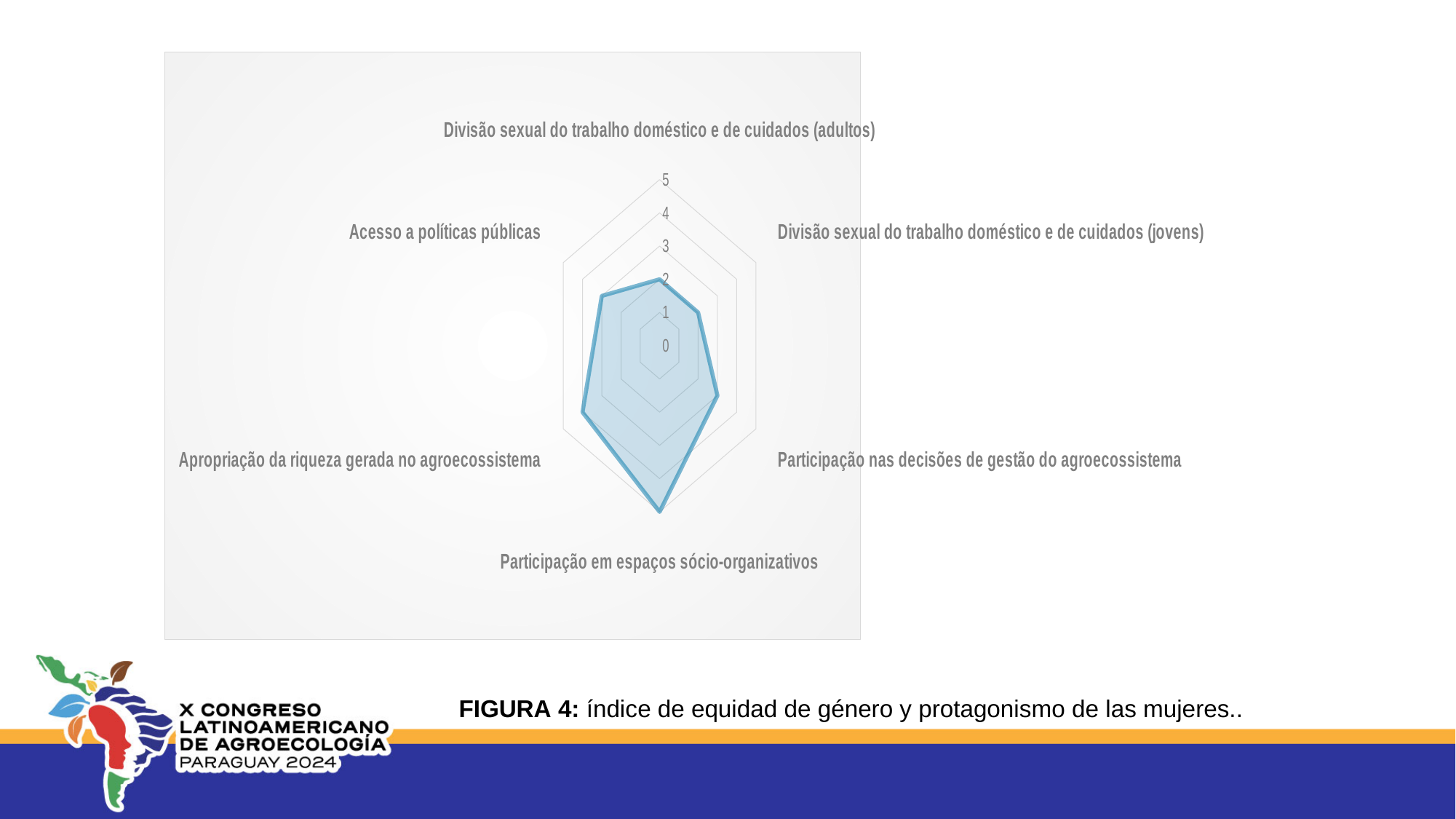

### Chart

| Category |  |  |  |  |
|---|---|---|---|---|
| Divisão sexual do trabalho doméstico e de cuidados (adultos) | None | None | 2.0 | 2.0 |
| Divisão sexual do trabalho doméstico e de cuidados (jovens) | None | None | 2.0 | 2.0 |
| Participação nas decisões de gestão do agroecossistema | None | None | 3.0 | 3.0 |
| Participação em espaços sócio-organizativos | None | None | 5.0 | 5.0 |
| Apropriação da riqueza gerada no agroecossistema | None | None | 4.0 | 4.0 |
| Acesso a políticas públicas | None | None | 3.0 | 3.0 |
FIGURA 4: índice de equidad de género y protagonismo de las mujeres..